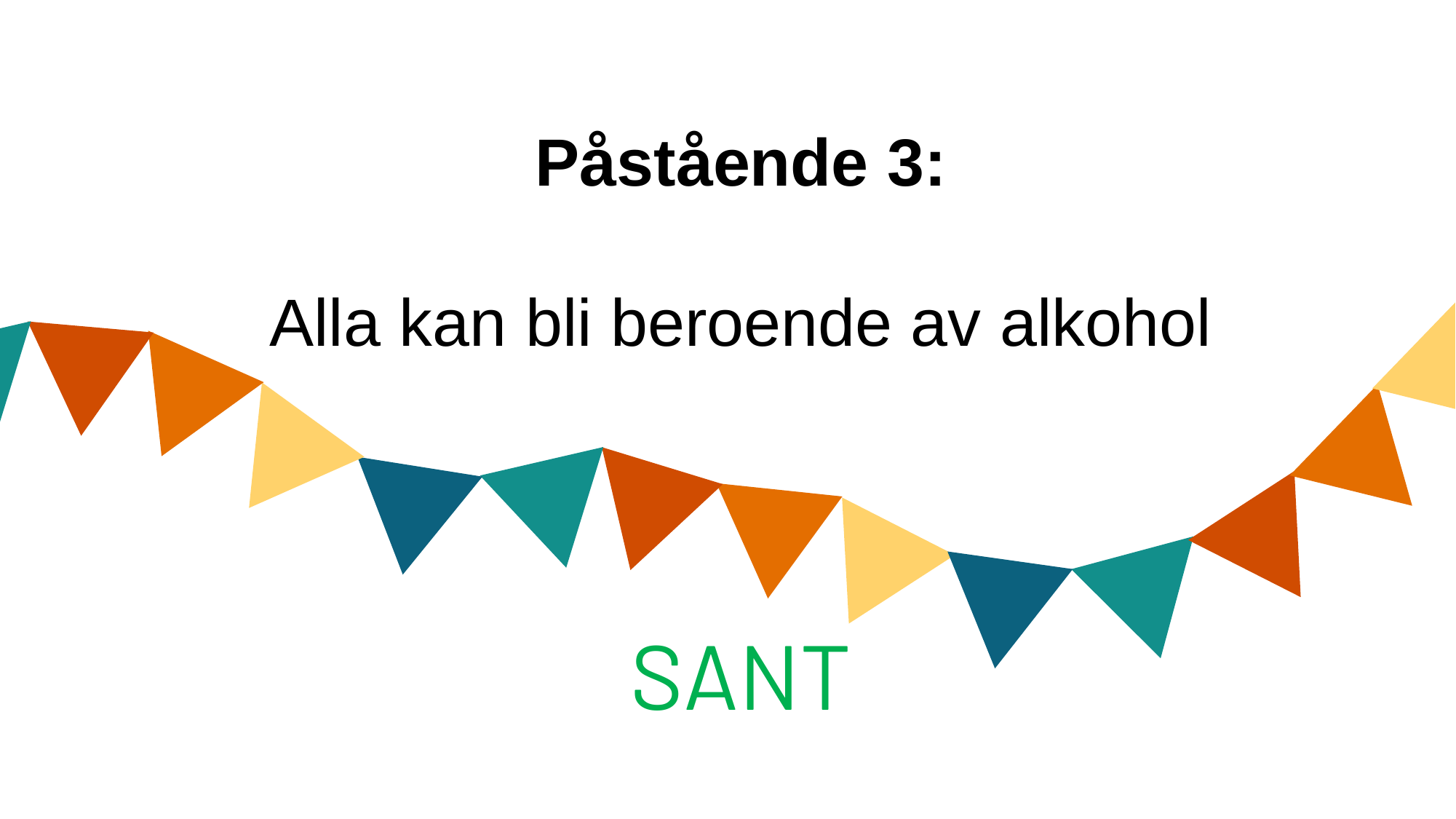

Påstående 3:

Alla kan bli beroende av alkohol

SANT